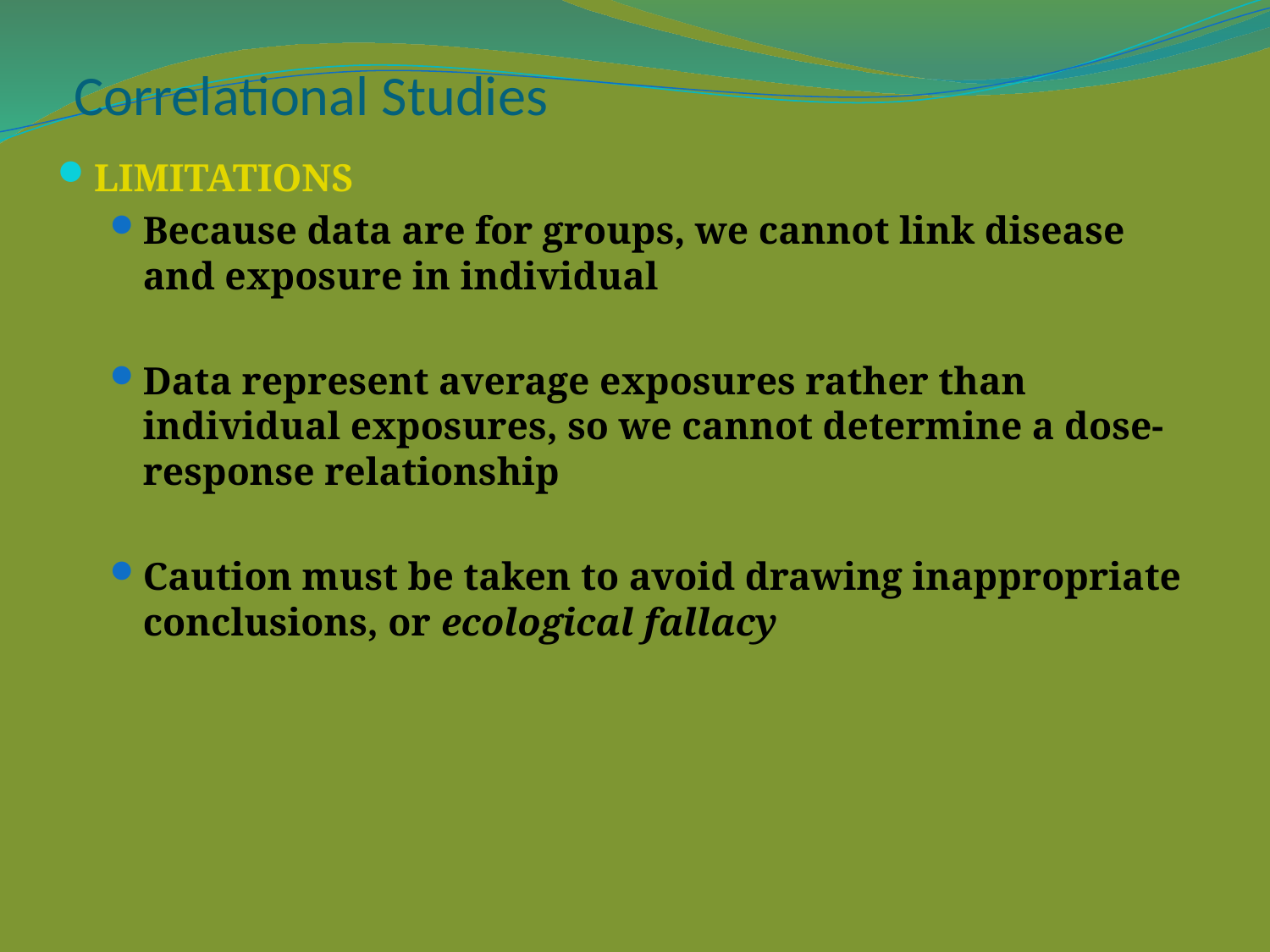

# Correlational Studies
LIMITATIONS
Because data are for groups, we cannot link disease and exposure in individual

Data represent average exposures rather than individual exposures, so we cannot determine a dose-response relationship

Caution must be taken to avoid drawing inappropriate conclusions, or ecological fallacy